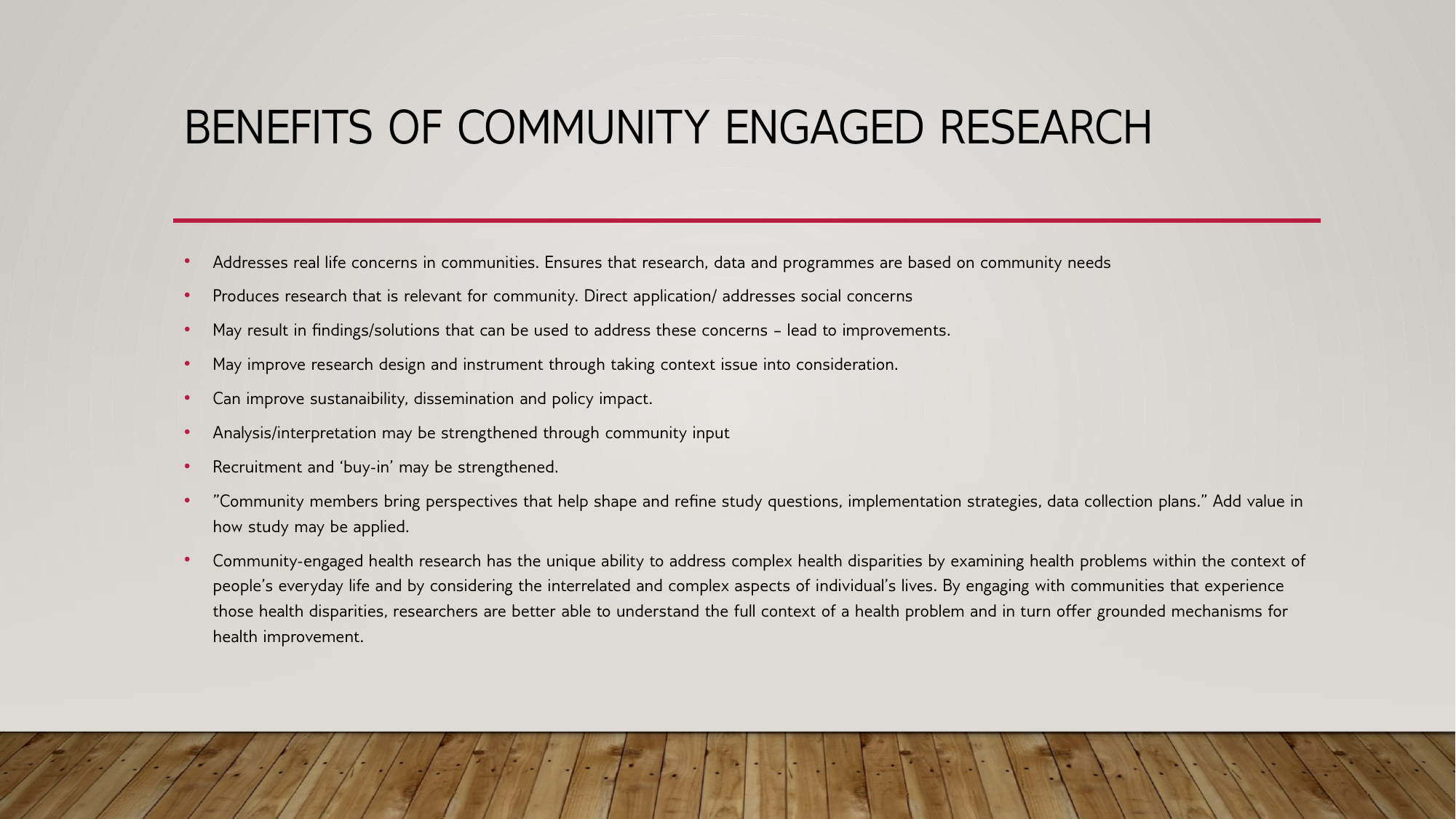

# BENEFITS OF COMMUNITY ENGAGED RESEARCH
Addresses real life concerns in communities. Ensures that research, data and programmes are based on community needs
Produces research that is relevant for community. Direct application/ addresses social concerns
May result in findings/solutions that can be used to address these concerns – lead to improvements.
May improve research design and instrument through taking context issue into consideration.
Can improve sustanaibility, dissemination and policy impact.
Analysis/interpretation may be strengthened through community input
Recruitment and ‘buy-in’ may be strengthened.
”Community members bring perspectives that help shape and refine study questions, implementation strategies, data collection plans.” Add value in how study may be applied.
Community-engaged health research has the unique ability to address complex health disparities by examining health problems within the context of people’s everyday life and by considering the interrelated and complex aspects of individual’s lives. By engaging with communities that experience those health disparities, researchers are better able to understand the full context of a health problem and in turn offer grounded mechanisms for health improvement.